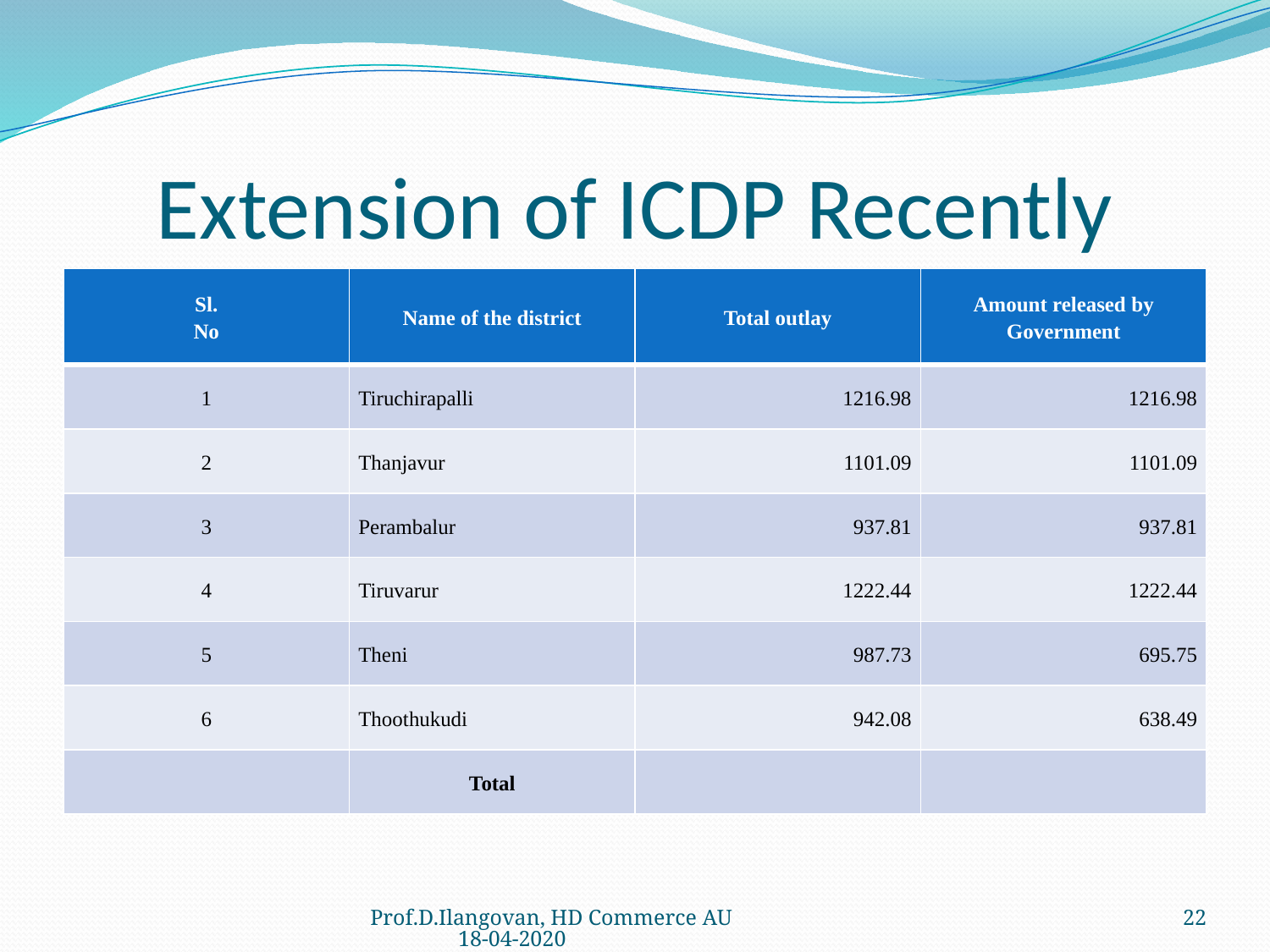

# Extension of ICDP Recently
| Sl. No | Name of the district | Total outlay | Amount released by Government |
| --- | --- | --- | --- |
| 1 | Tiruchirapalli | 1216.98 | 1216.98 |
| 2 | Thanjavur | 1101.09 | 1101.09 |
| 3 | Perambalur | 937.81 | 937.81 |
| 4 | Tiruvarur | 1222.44 | 1222.44 |
| 5 | Theni | 987.73 | 695.75 |
| 6 | Thoothukudi | 942.08 | 638.49 |
|  | Total |  |  |
Prof.D.Ilangovan, HD Commerce AU                                  18-04-2020
22